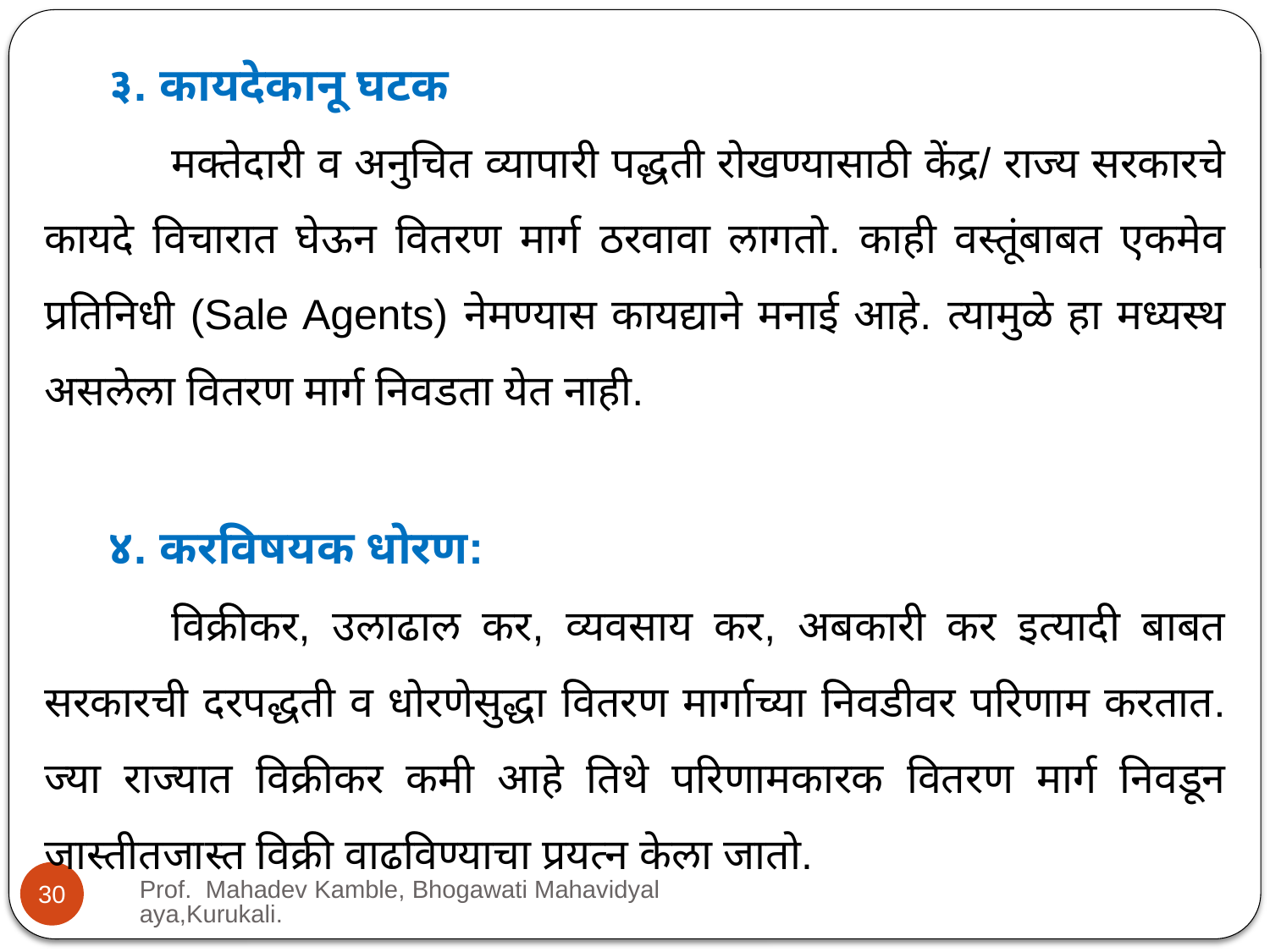

३. कायदेकानू घटक
	मक्तेदारी व अनुचित व्यापारी पद्धती रोखण्यासाठी केंद्र/ राज्य सरकारचे कायदे विचारात घेऊन वितरण मार्ग ठरवावा लागतो. काही वस्तूंबाबत एकमेव प्रतिनिधी (Sale Agents) नेमण्यास कायद्याने मनाई आहे. त्यामुळे हा मध्यस्थ असलेला वितरण मार्ग निवडता येत नाही.

४. करविषयक धोरण:
	विक्रीकर, उलाढाल कर, व्यवसाय कर, अबकारी कर इत्यादी बाबत सरकारची दरपद्धती व धोरणेसुद्धा वितरण मार्गाच्या निवडीवर परिणाम करतात. ज्या राज्यात विक्रीकर कमी आहे तिथे परिणामकारक वितरण मार्ग निवडून जास्तीतजास्त विक्री वाढविण्याचा प्रयत्न केला जातो.
Prof.  Mahadev Kamble, Bhogawati Mahavidyalaya,Kurukali.
30